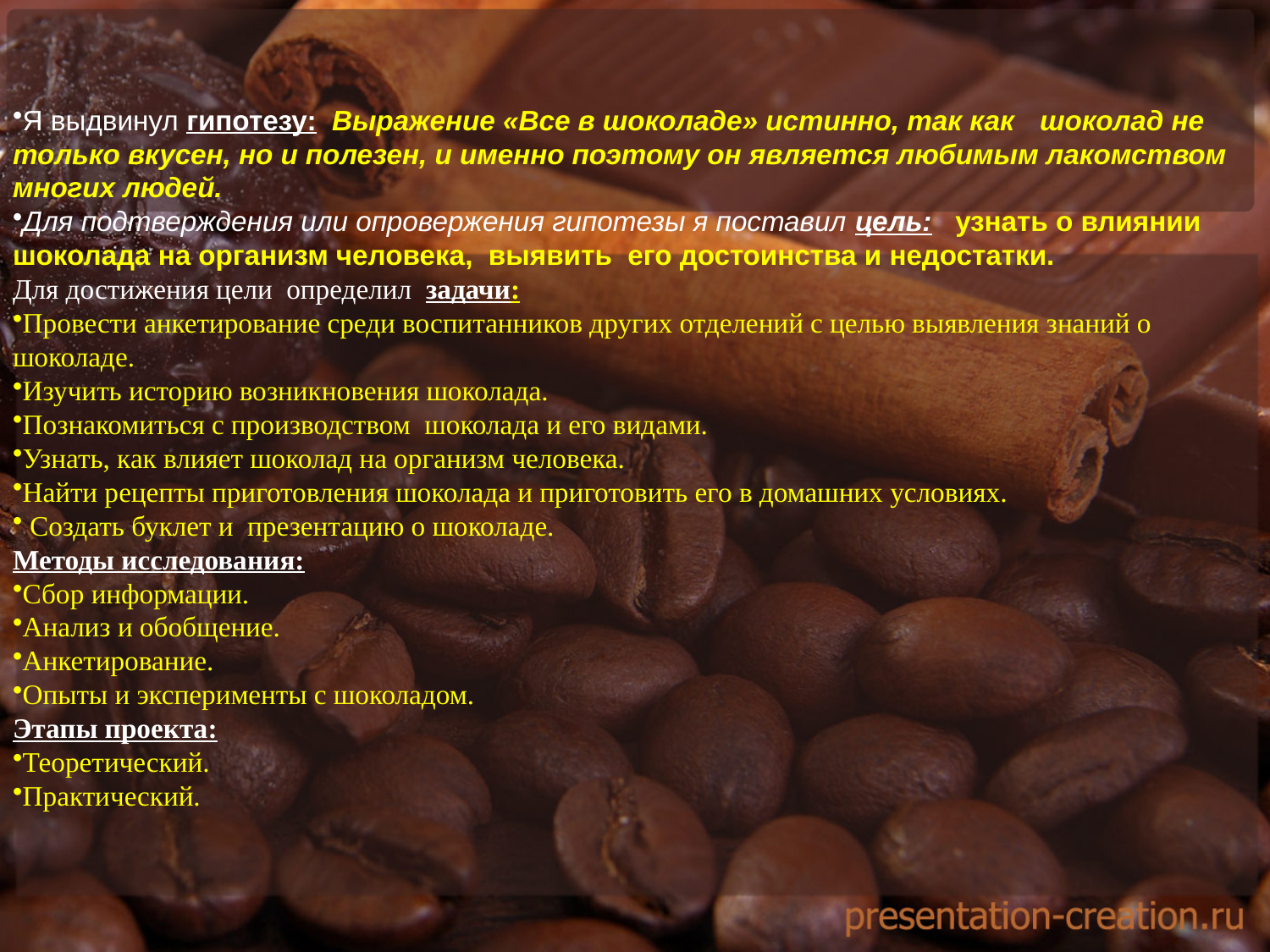

Я выдвинул гипотезу:  Выражение «Все в шоколаде» истинно, так как  шоколад не только вкусен, но и полезен, и именно поэтому он является любимым лакомством многих людей.
Для подтверждения или опровержения гипотезы я поставил цель:   узнать о влиянии шоколада на организм человека,  выявить  его достоинства и недостатки.
Для достижения цели  определил  задачи:
Провести анкетирование среди воспитанников других отделений с целью выявления знаний о шоколаде.
Изучить историю возникновения шоколада.
Познакомиться с производством  шоколада и его видами.
Узнать, как влияет шоколад на организм человека.
Найти рецепты приготовления шоколада и приготовить его в домашних условиях.
 Создать буклет и  презентацию о шоколаде.
Методы исследования:
Сбор информации.
Анализ и обобщение.
Анкетирование.
Опыты и эксперименты с шоколадом.
Этапы проекта:
Теоретический.
Практический.